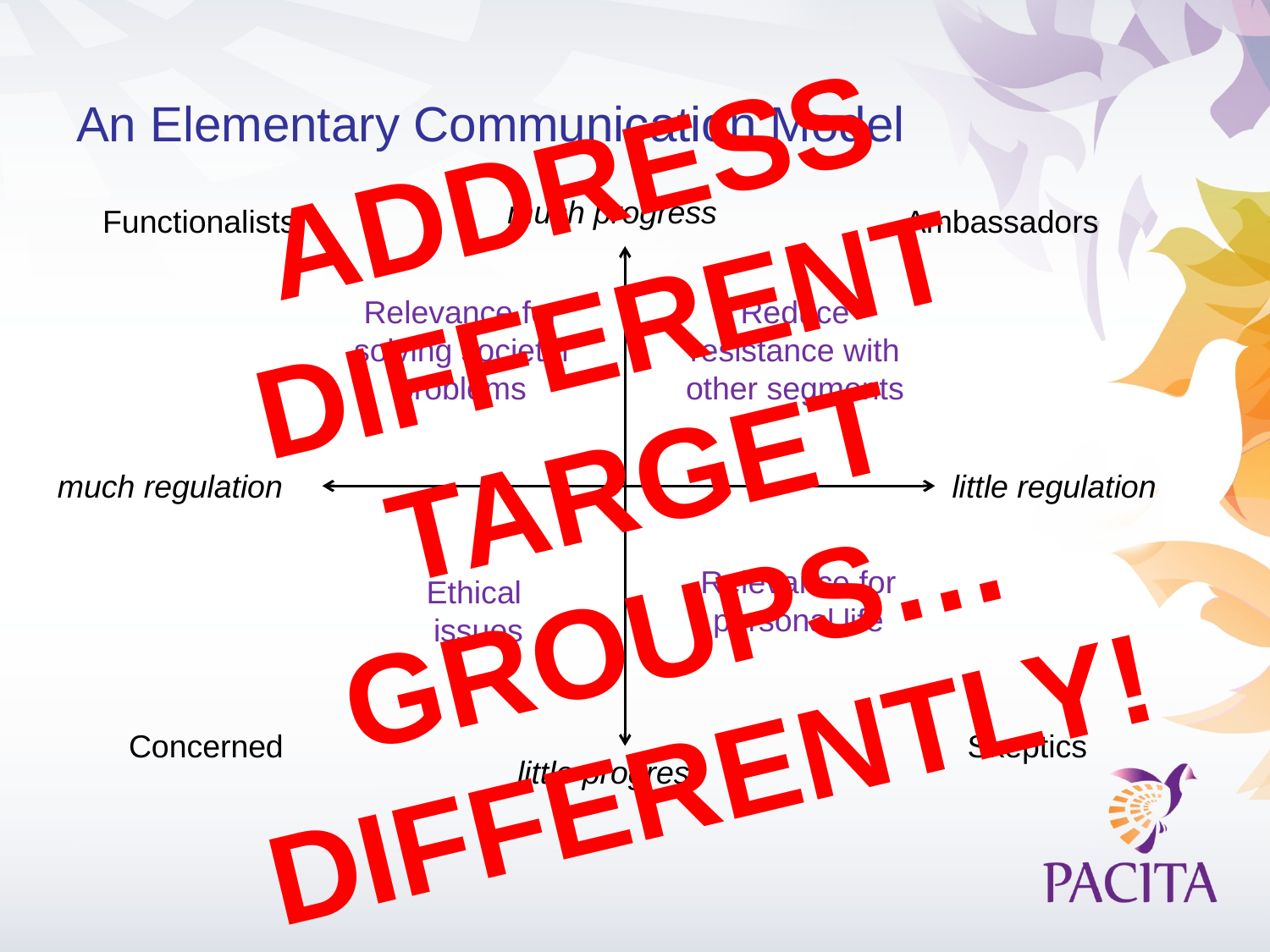

An Elementary Communication Model
ADDRESS DIFFERENT TARGET GROUPS… DIFFERENTLY!
much progress
Functionalists
Ambassadors

Relevance for solving societal problems
Reduce resistance with other segments
much regulation
little regulation
Relevance for personal life
Ethical
issues
Concerned
Skeptics
little progress